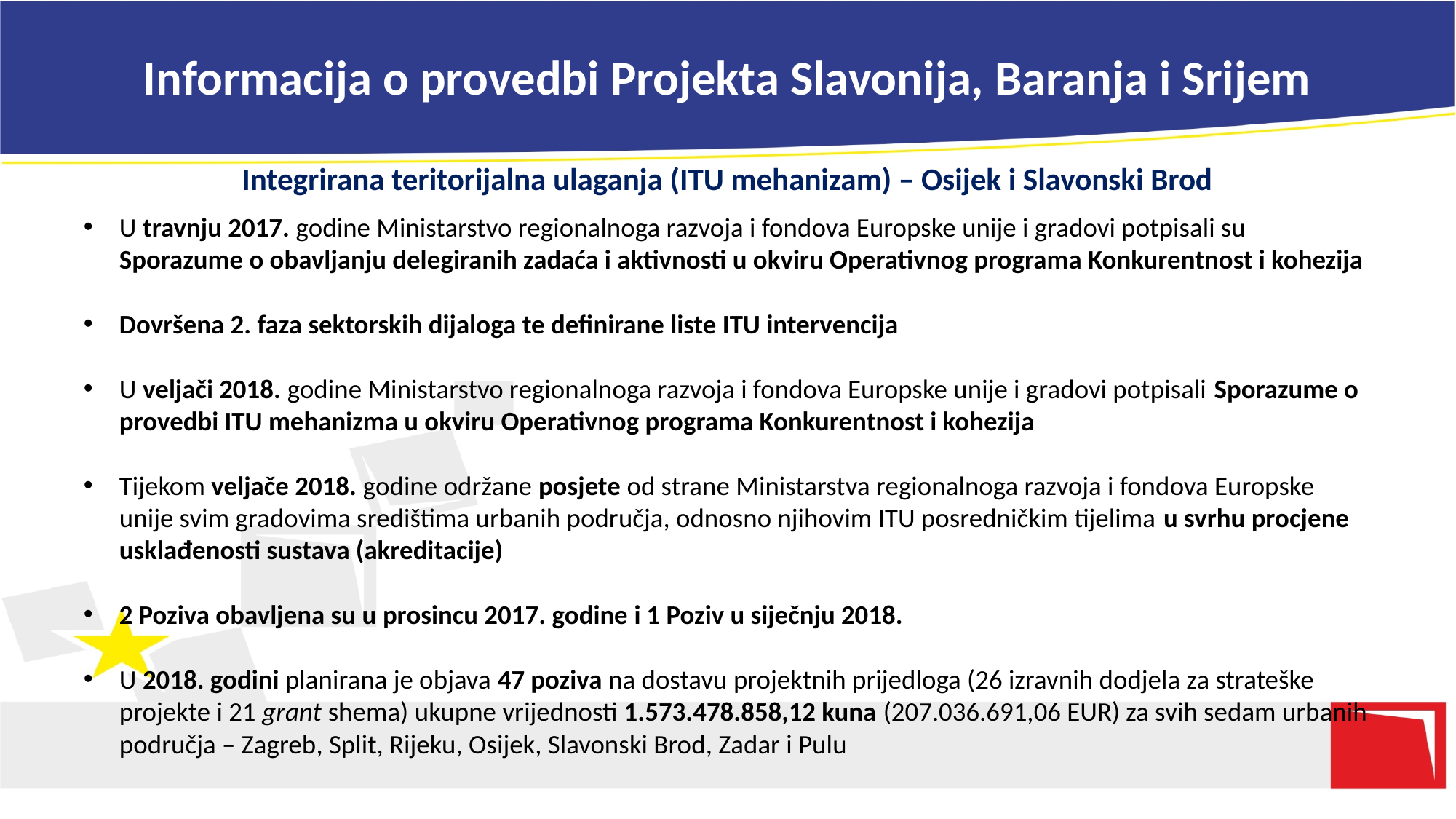

# Informacija o provedbi Projekta Slavonija, Baranja i Srijem
Integrirana teritorijalna ulaganja (ITU mehanizam) – Osijek i Slavonski Brod
U travnju 2017. godine Ministarstvo regionalnoga razvoja i fondova Europske unije i gradovi potpisali su Sporazume o obavljanju delegiranih zadaća i aktivnosti u okviru Operativnog programa Konkurentnost i kohezija

Dovršena 2. faza sektorskih dijaloga te definirane liste ITU intervencija

U veljači 2018. godine Ministarstvo regionalnoga razvoja i fondova Europske unije i gradovi potpisali Sporazume o provedbi ITU mehanizma u okviru Operativnog programa Konkurentnost i kohezija

Tijekom veljače 2018. godine održane posjete od strane Ministarstva regionalnoga razvoja i fondova Europske unije svim gradovima središtima urbanih područja, odnosno njihovim ITU posredničkim tijelima u svrhu procjene usklađenosti sustava (akreditacije)

2 Poziva obavljena su u prosincu 2017. godine i 1 Poziv u siječnju 2018.

U 2018. godini planirana je objava 47 poziva na dostavu projektnih prijedloga (26 izravnih dodjela za strateške projekte i 21 grant shema) ukupne vrijednosti 1.573.478.858,12 kuna (207.036.691,06 EUR) za svih sedam urbanih područja – Zagreb, Split, Rijeku, Osijek, Slavonski Brod, Zadar i Pulu